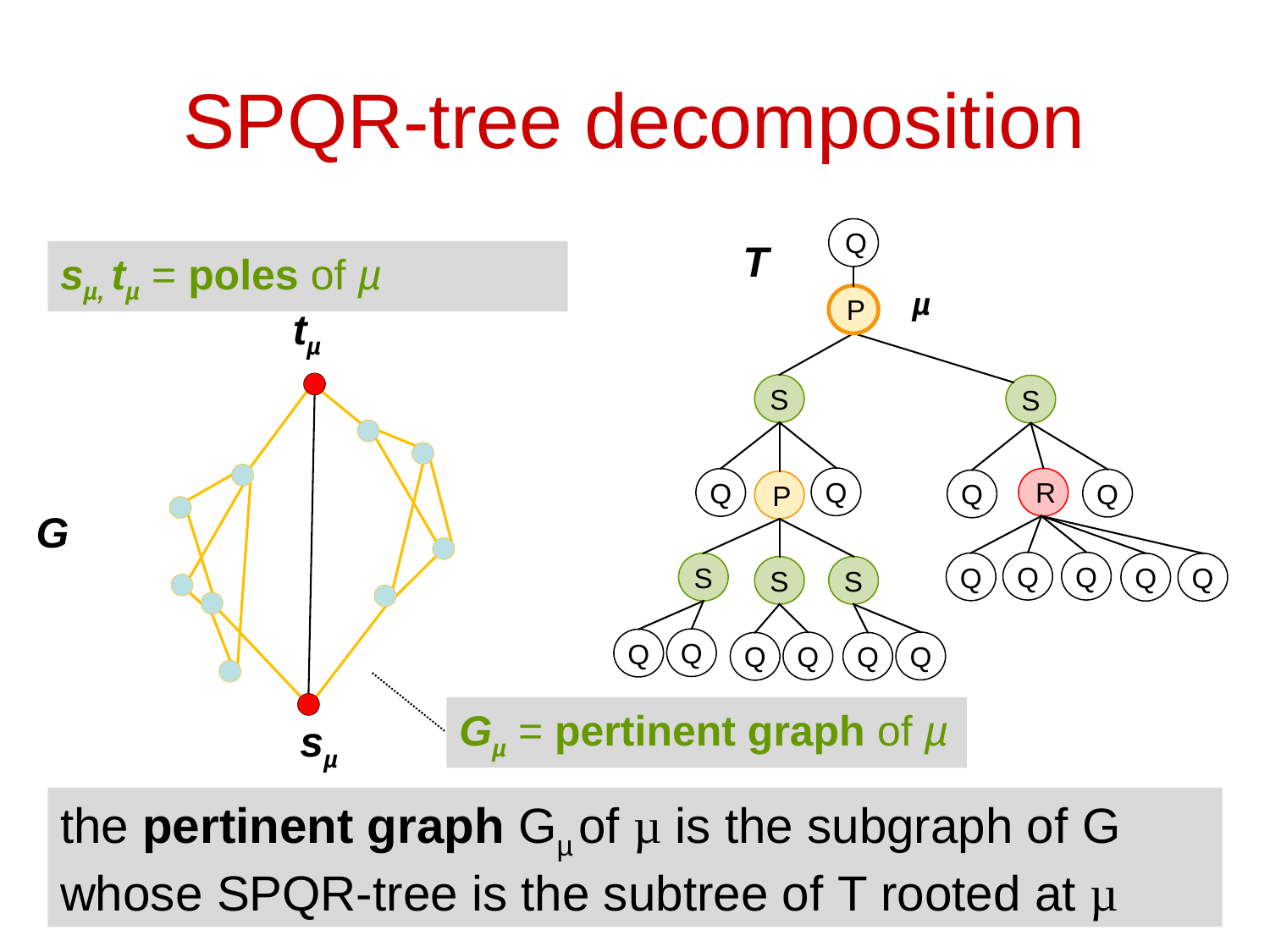

# SPQR-tree decomposition
 Q
T
sµ, tµ = poles of µ
µ
 P
 P
tµ

S
S

Q
 R
Q
Q
Q
 P

G

Q
Q
Q
S
Q
Q
S
S

Q
Q
Q
Q
Q
Q

Gµ = pertinent graph of µ
sµ
the pertinent graph Gµ of µ is the subgraph of G whose SPQR-tree is the subtree of T rooted at µ